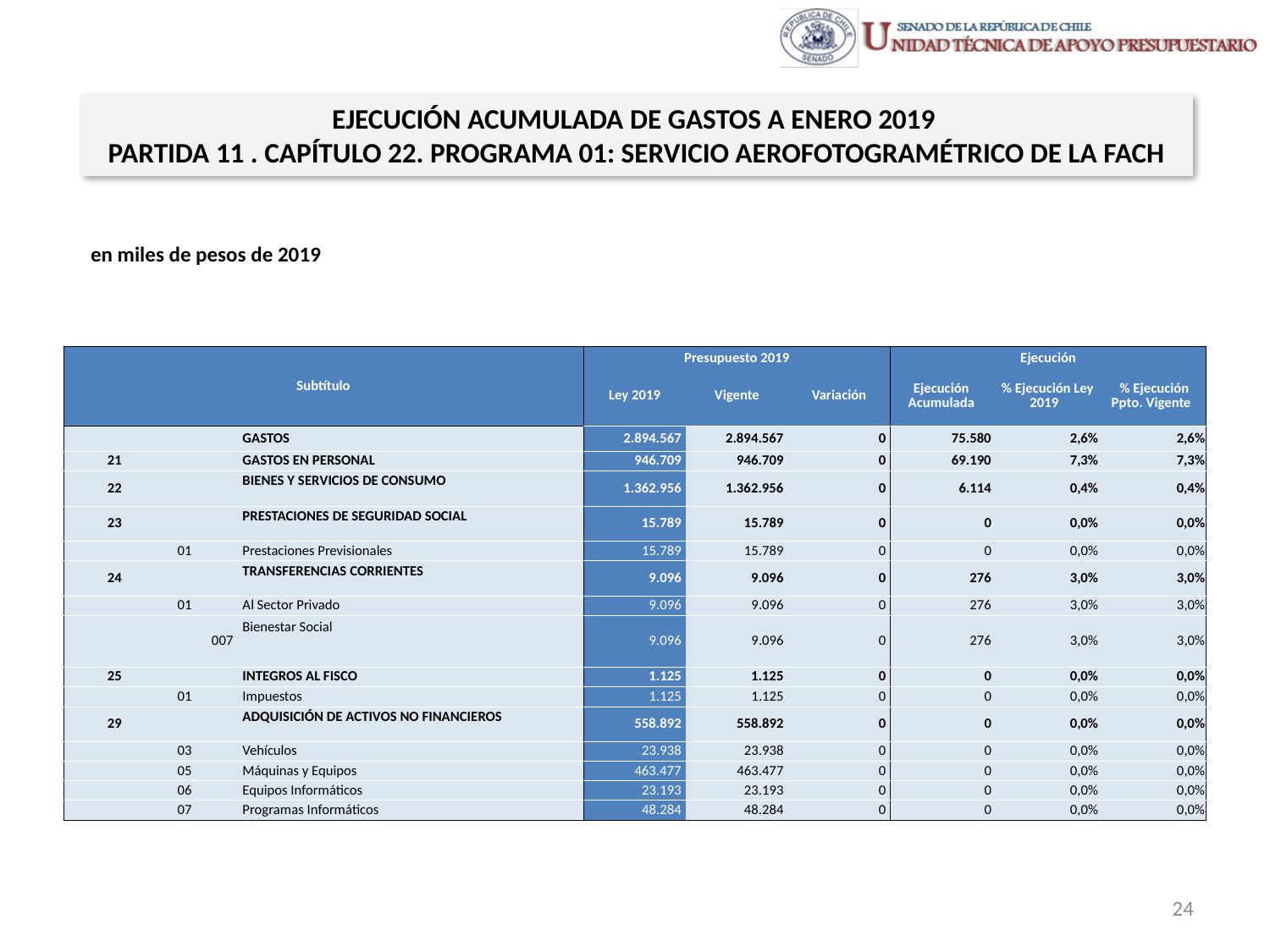

EJECUCIÓN ACUMULADA DE GASTOS A ENERO 2019
PARTIDA 11 . CAPÍTULO 22. PROGRAMA 01: SERVICIO AEROFOTOGRAMÉTRICO DE LA FACH
en miles de pesos de 2019
| Subtítulo |  |  |  | Presupuesto 2019 |  |  | Ejecución |  |  |
| --- | --- | --- | --- | --- | --- | --- | --- | --- | --- |
|  |  |  |  | Ley 2019 | Vigente | Variación | Ejecución Acumulada | % Ejecución Ley 2019 | % Ejecución Ppto. Vigente |
|  |  |  | GASTOS | 2.894.567 | 2.894.567 | 0 | 75.580 | 2,6% | 2,6% |
| 21 |  |  | GASTOS EN PERSONAL | 946.709 | 946.709 | 0 | 69.190 | 7,3% | 7,3% |
| 22 |  |  | BIENES Y SERVICIOS DE CONSUMO | 1.362.956 | 1.362.956 | 0 | 6.114 | 0,4% | 0,4% |
| 23 |  |  | PRESTACIONES DE SEGURIDAD SOCIAL | 15.789 | 15.789 | 0 | 0 | 0,0% | 0,0% |
|  | 01 |  | Prestaciones Previsionales | 15.789 | 15.789 | 0 | 0 | 0,0% | 0,0% |
| 24 |  |  | TRANSFERENCIAS CORRIENTES | 9.096 | 9.096 | 0 | 276 | 3,0% | 3,0% |
|  | 01 |  | Al Sector Privado | 9.096 | 9.096 | 0 | 276 | 3,0% | 3,0% |
|  |  | 007 | Bienestar Social | 9.096 | 9.096 | 0 | 276 | 3,0% | 3,0% |
| 25 |  |  | INTEGROS AL FISCO | 1.125 | 1.125 | 0 | 0 | 0,0% | 0,0% |
|  | 01 |  | Impuestos | 1.125 | 1.125 | 0 | 0 | 0,0% | 0,0% |
| 29 |  |  | ADQUISICIÓN DE ACTIVOS NO FINANCIEROS | 558.892 | 558.892 | 0 | 0 | 0,0% | 0,0% |
|  | 03 |  | Vehículos | 23.938 | 23.938 | 0 | 0 | 0,0% | 0,0% |
|  | 05 |  | Máquinas y Equipos | 463.477 | 463.477 | 0 | 0 | 0,0% | 0,0% |
|  | 06 |  | Equipos Informáticos | 23.193 | 23.193 | 0 | 0 | 0,0% | 0,0% |
|  | 07 |  | Programas Informáticos | 48.284 | 48.284 | 0 | 0 | 0,0% | 0,0% |
Fuente: Elaboración propia en base  a Informes de ejecución presupuestaria mensual de DIPRES

24